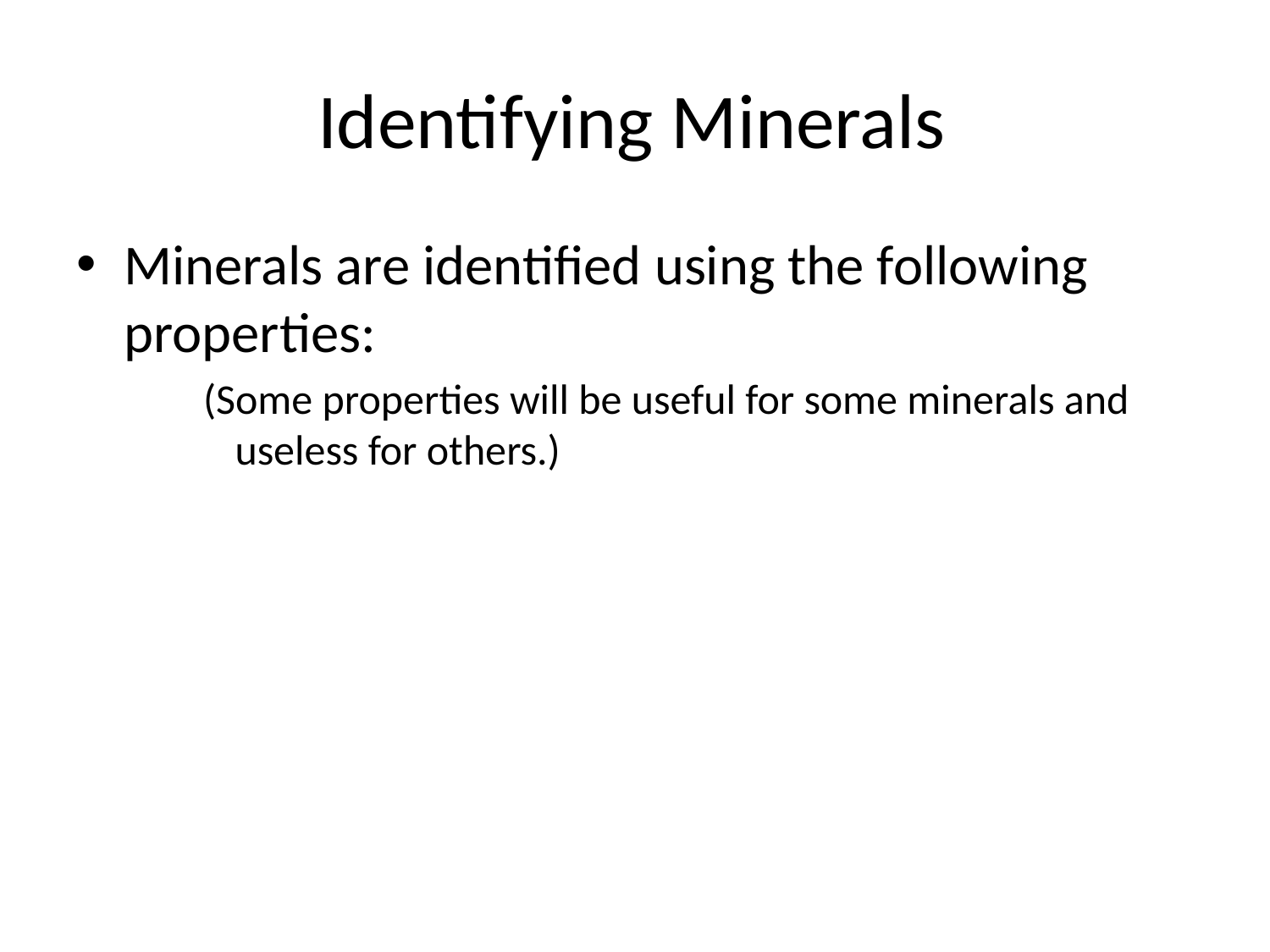

# Identifying Minerals
Minerals are identified using the following properties:
(Some properties will be useful for some minerals and useless for others.)